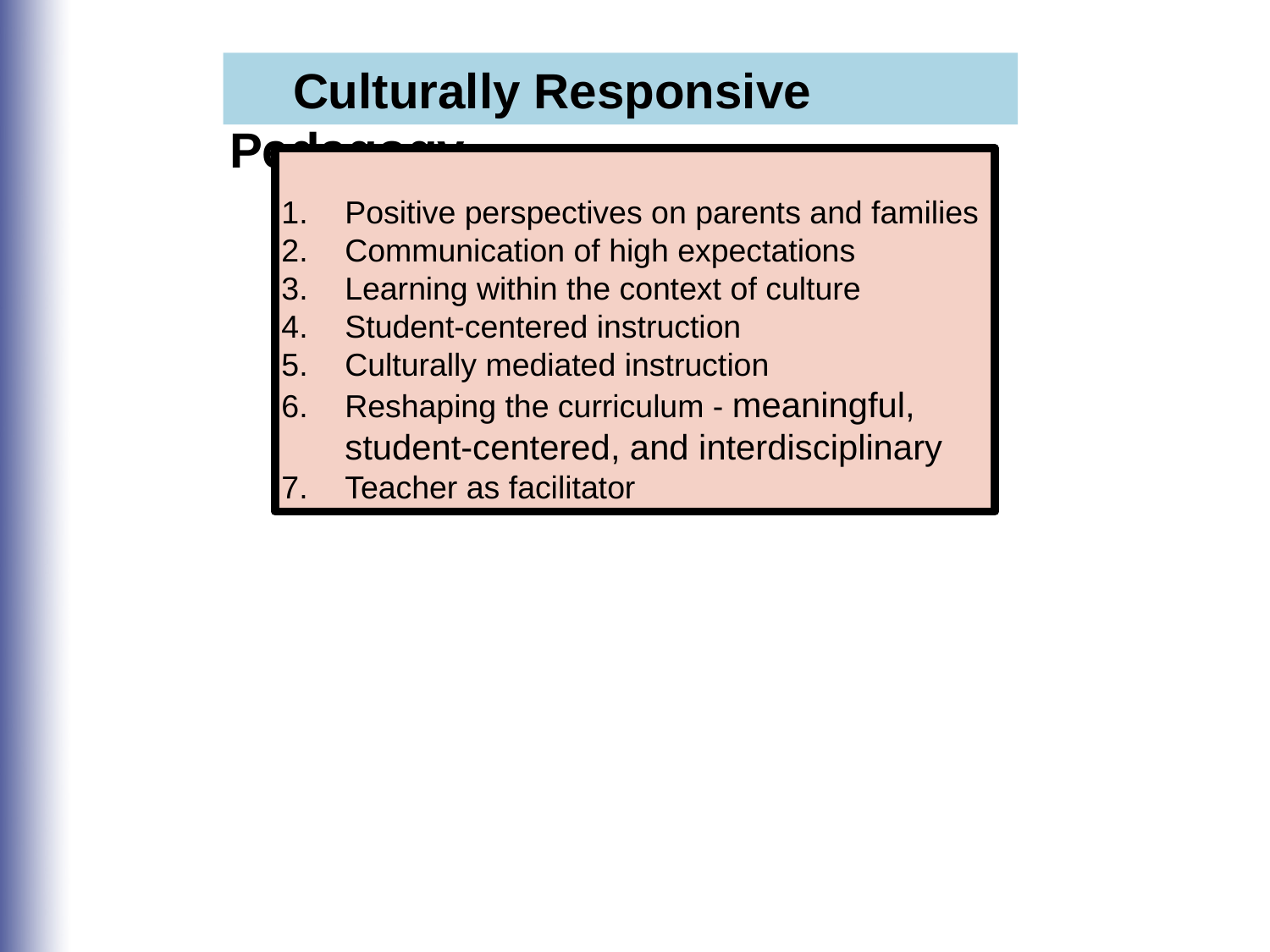

Culturally Responsive Pedagogy

Positive perspectives on parents and families
Communication of high expectations
Learning within the context of culture
Student-centered instruction
Culturally mediated instruction
Reshaping the curriculum - meaningful, student-centered, and interdisciplinary
Teacher as facilitator
20